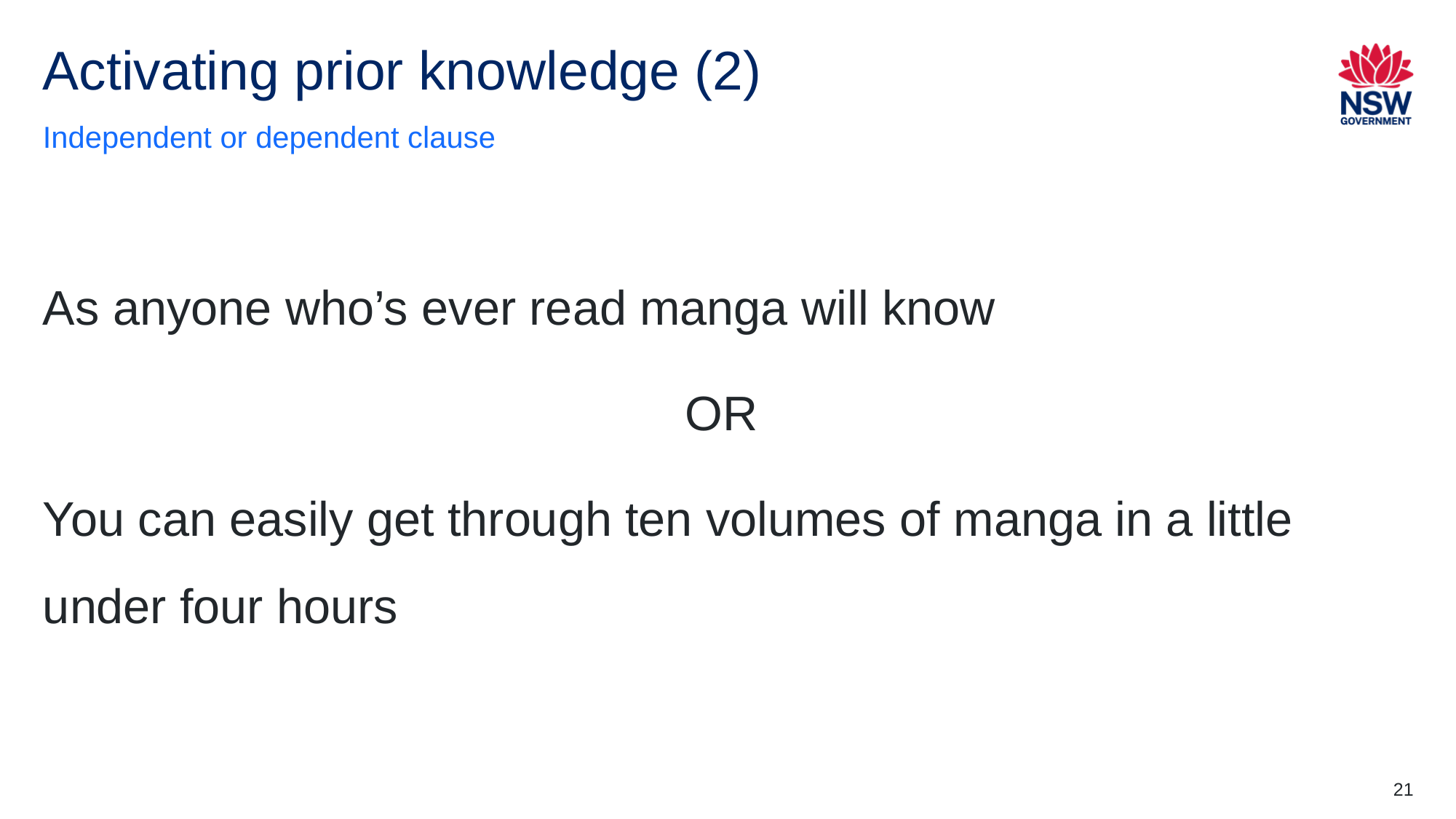

# Activating prior knowledge (2)
Independent or dependent clause
As anyone who’s ever read manga will know
OR
You can easily get through ten volumes of manga in a little under four hours
21